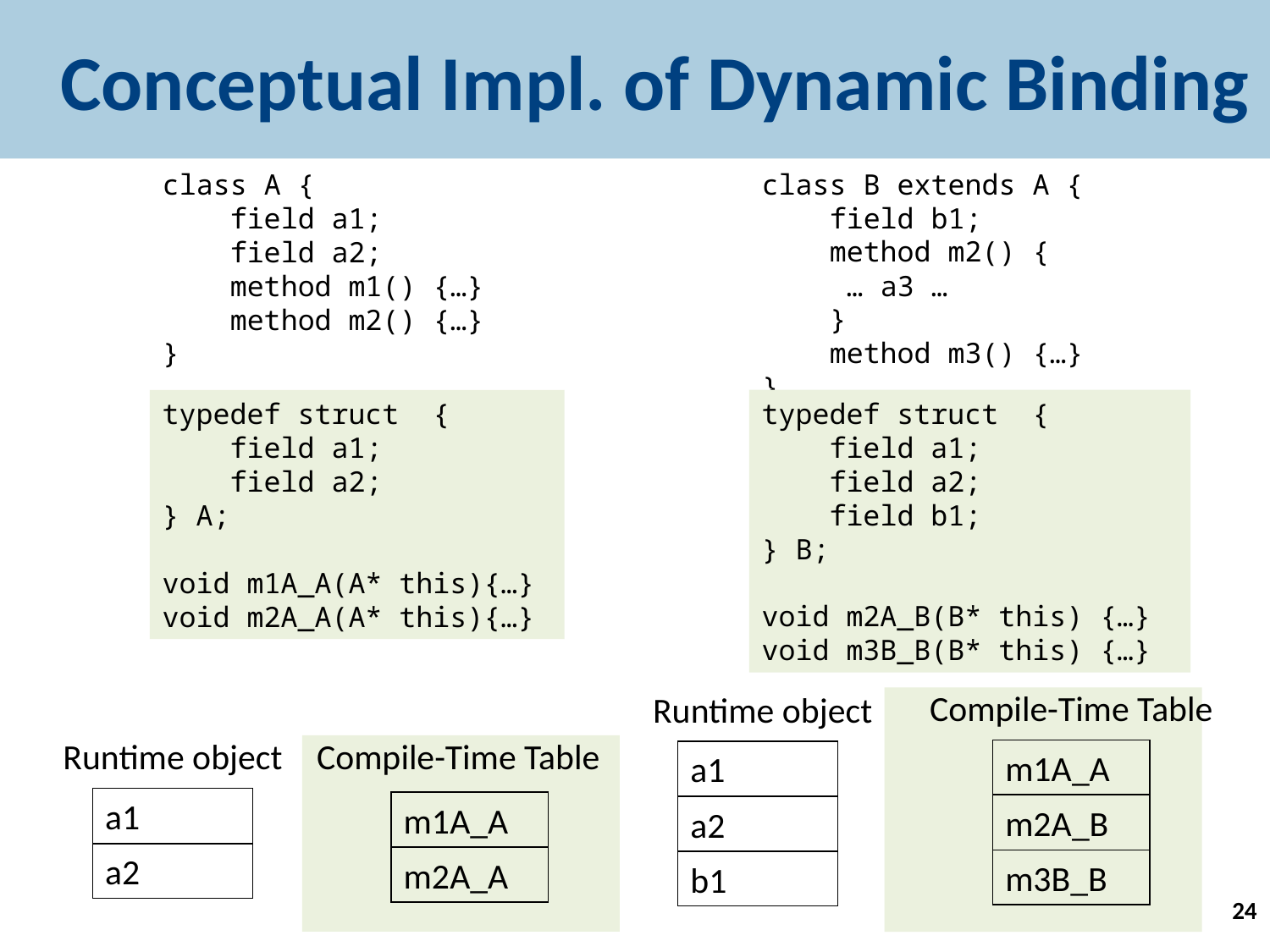

# Conceptual Impl. of Dynamic Binding
class B extends A {
    field b1;
    method m2() {
     … a3 …
    }
    method m3() {…}
}
class A {
    field a1;
    field a2;
    method m1() {…}
    method m2() {…}
}
typedef struct  {
    field a1;
    field a2;
    field b1;
} B;

void m2A_B(B* this) {…}
void m3B_B(B* this) {…}
typedef struct  {
    field a1;
    field a2;
} A;

void m1A_A(A* this){…}
void m2A_A(A* this){…}
Compile-Time Table
m1A_A
m2A_B
m3B_B
Runtime object
a1
a2
b1

Runtime object
a1
a2
Compile-Time Table

m1A_A
m2A_A
24